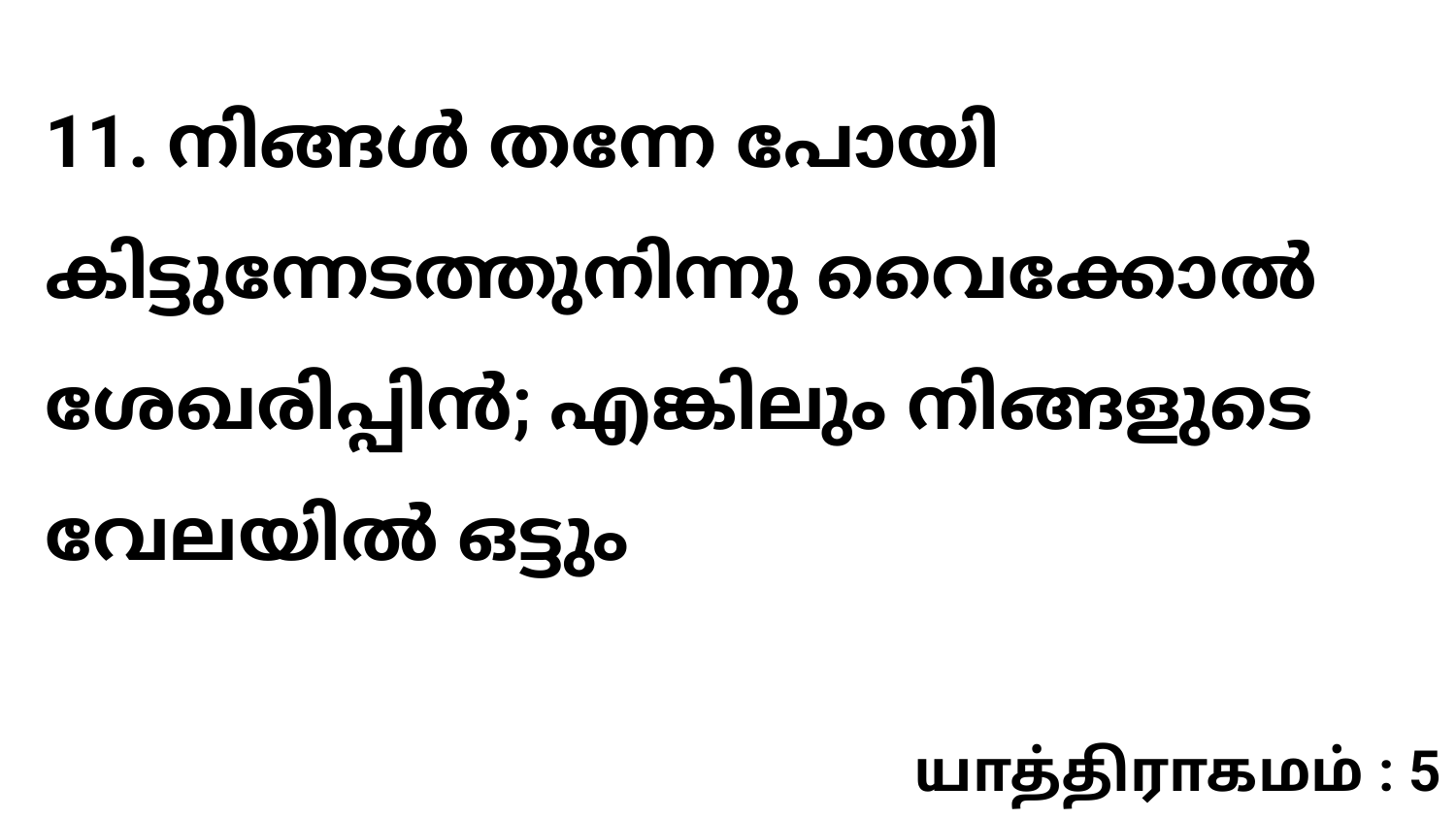

11. നിങ്ങൾ തന്നേ പോയി കിട്ടുന്നേടത്തുനിന്നു വൈക്കോൽ ശേഖരിപ്പിൻ; എങ്കിലും നിങ്ങളുടെ വേലയിൽ ഒട്ടും
யாத்திராகமம் : 5